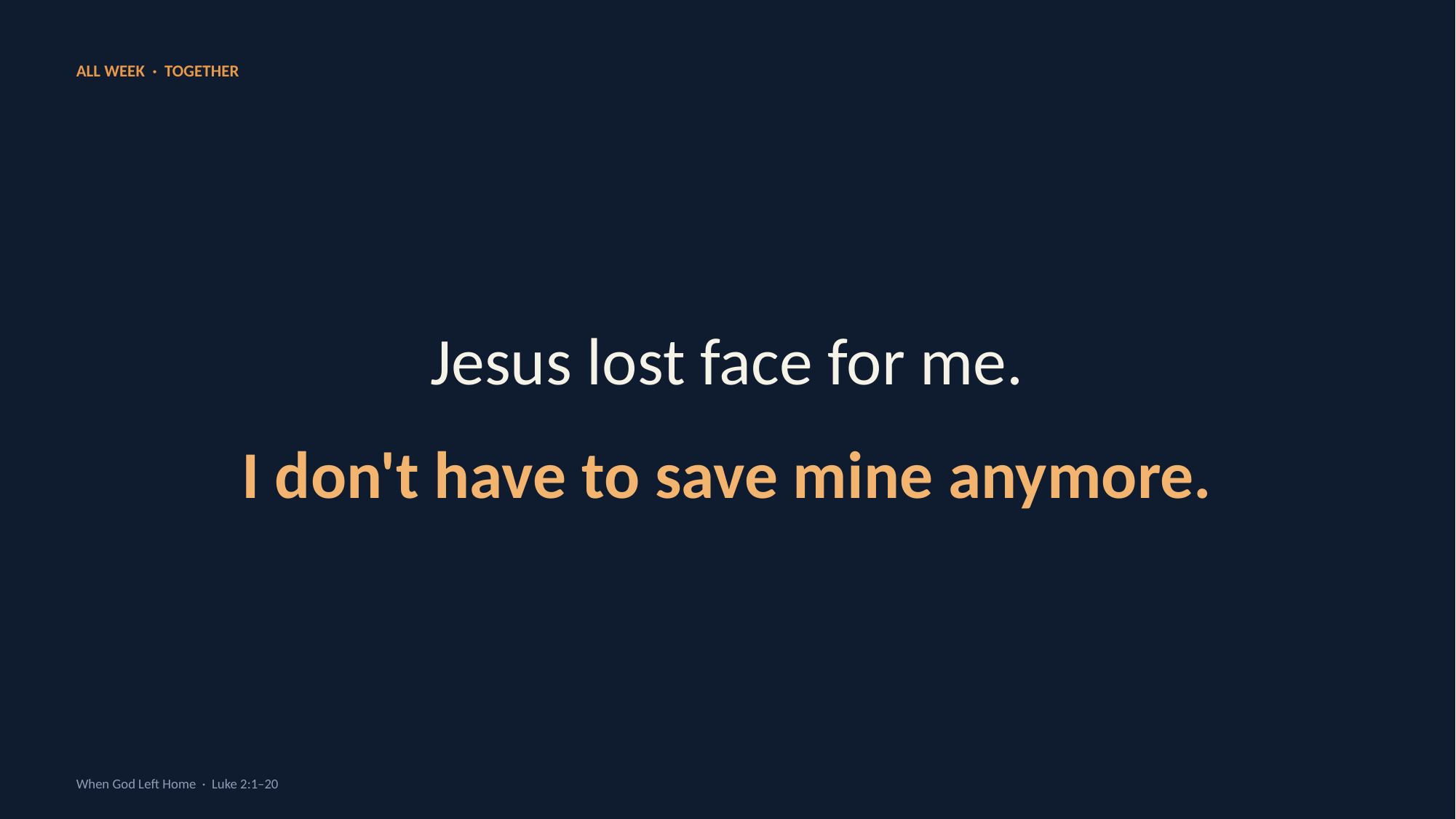

ALL WEEK  ·  TOGETHER
Jesus lost face for me.
I don't have to save mine anymore.
When God Left Home  ·  Luke 2:1–20